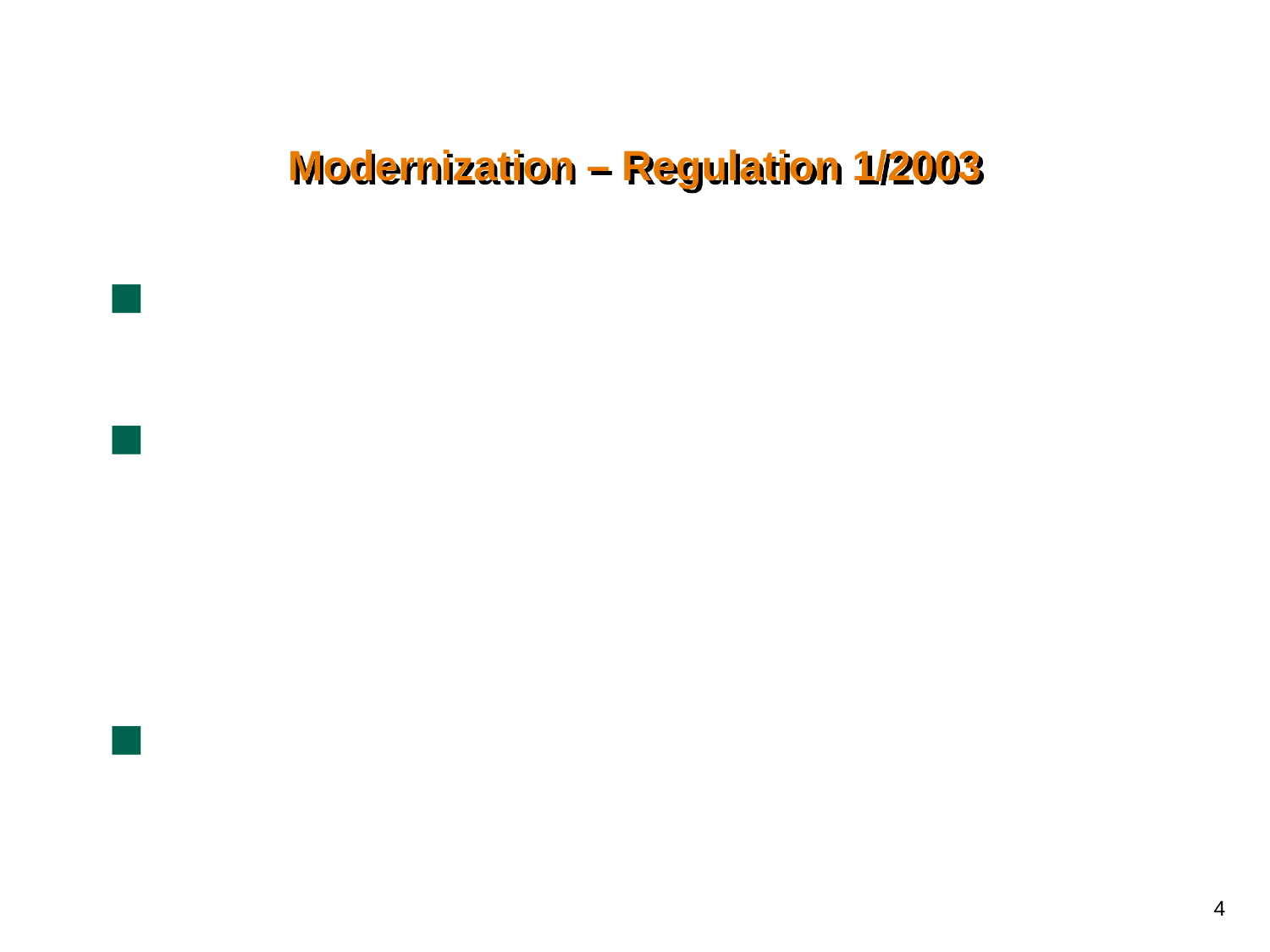

# Modernization – Regulation 1/2003
Abandons notification system – no longer possible to get comfort in advance
Decentralizes EU competition law enforcement by allowing national courts and competition authorities to decide whether an agreement is eligible for exemption
Practical effects:  more litigation, more potential for conflicting interpretations, more uncertainty
4